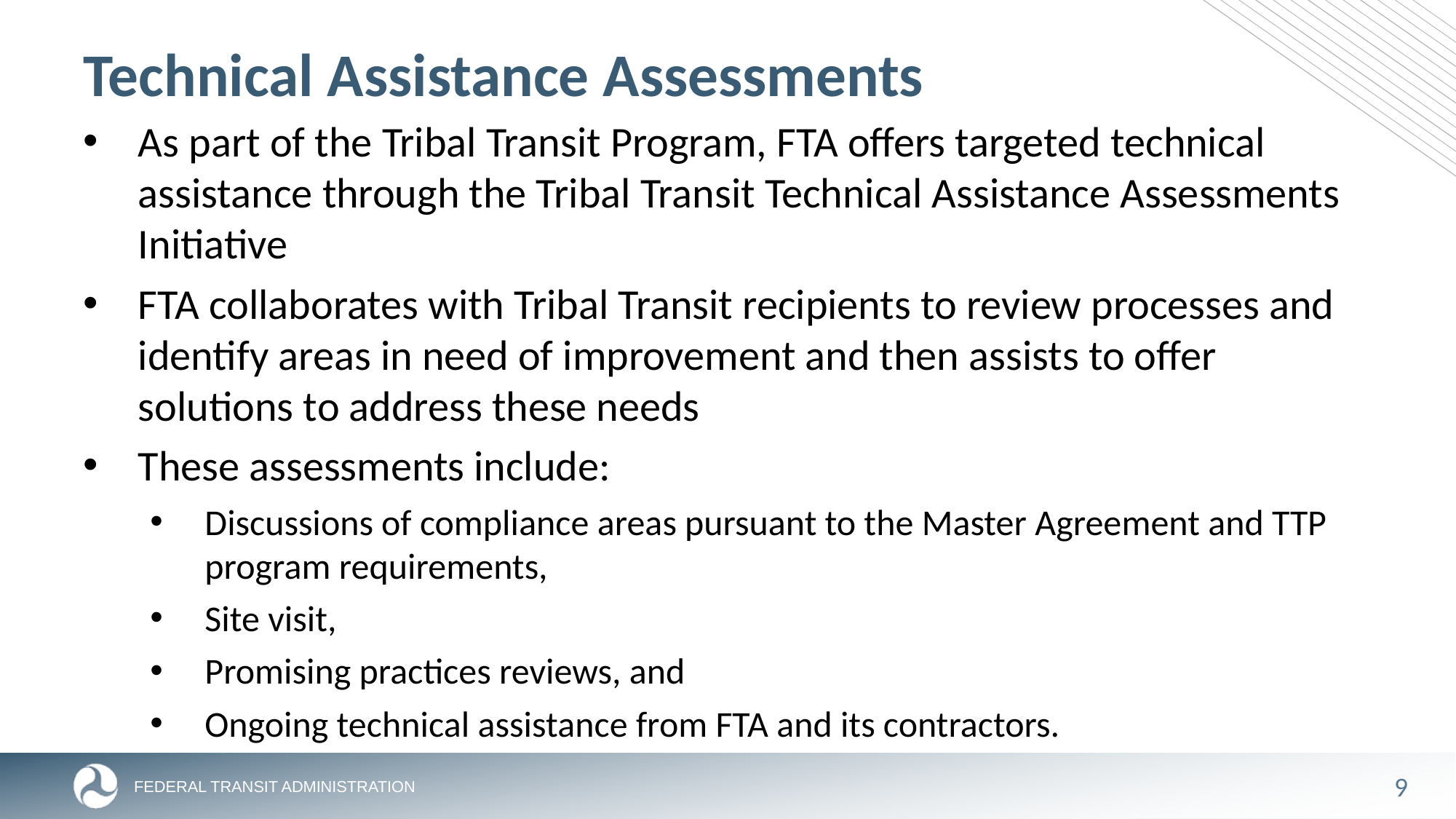

# Technical Assistance Assessments
As part of the Tribal Transit Program, FTA offers targeted technical assistance through the Tribal Transit Technical Assistance Assessments Initiative
FTA collaborates with Tribal Transit recipients to review processes and identify areas in need of improvement and then assists to offer solutions to address these needs
These assessments include:
Discussions of compliance areas pursuant to the Master Agreement and TTP program requirements,
Site visit,
Promising practices reviews, and
Ongoing technical assistance from FTA and its contractors.